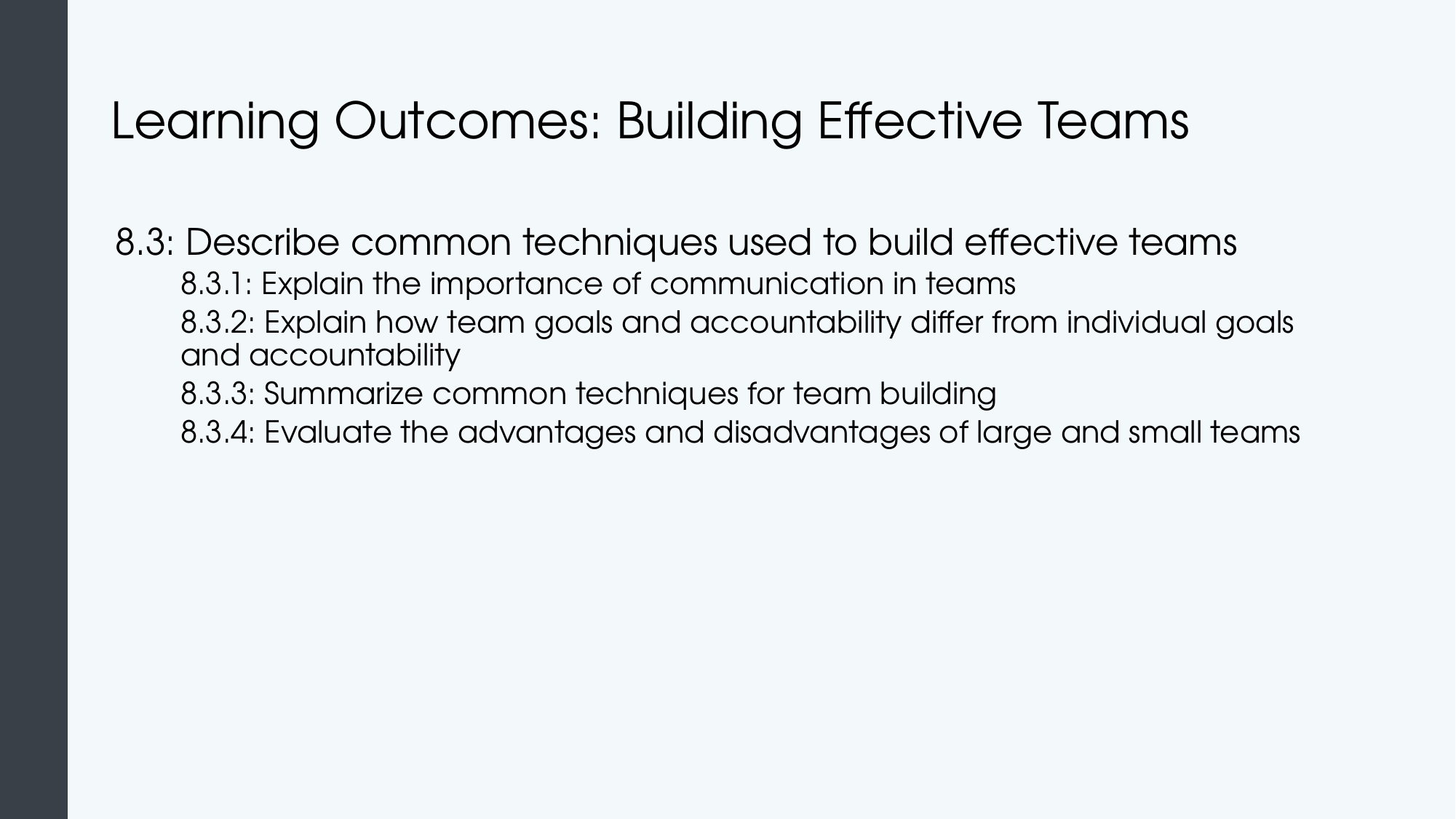

# Learning Outcomes: Building Effective Teams
8.3: Describe common techniques used to build effective teams
8.3.1: Explain the importance of communication in teams
8.3.2: Explain how team goals and accountability differ from individual goals and accountability
8.3.3: Summarize common techniques for team building
8.3.4: Evaluate the advantages and disadvantages of large and small teams